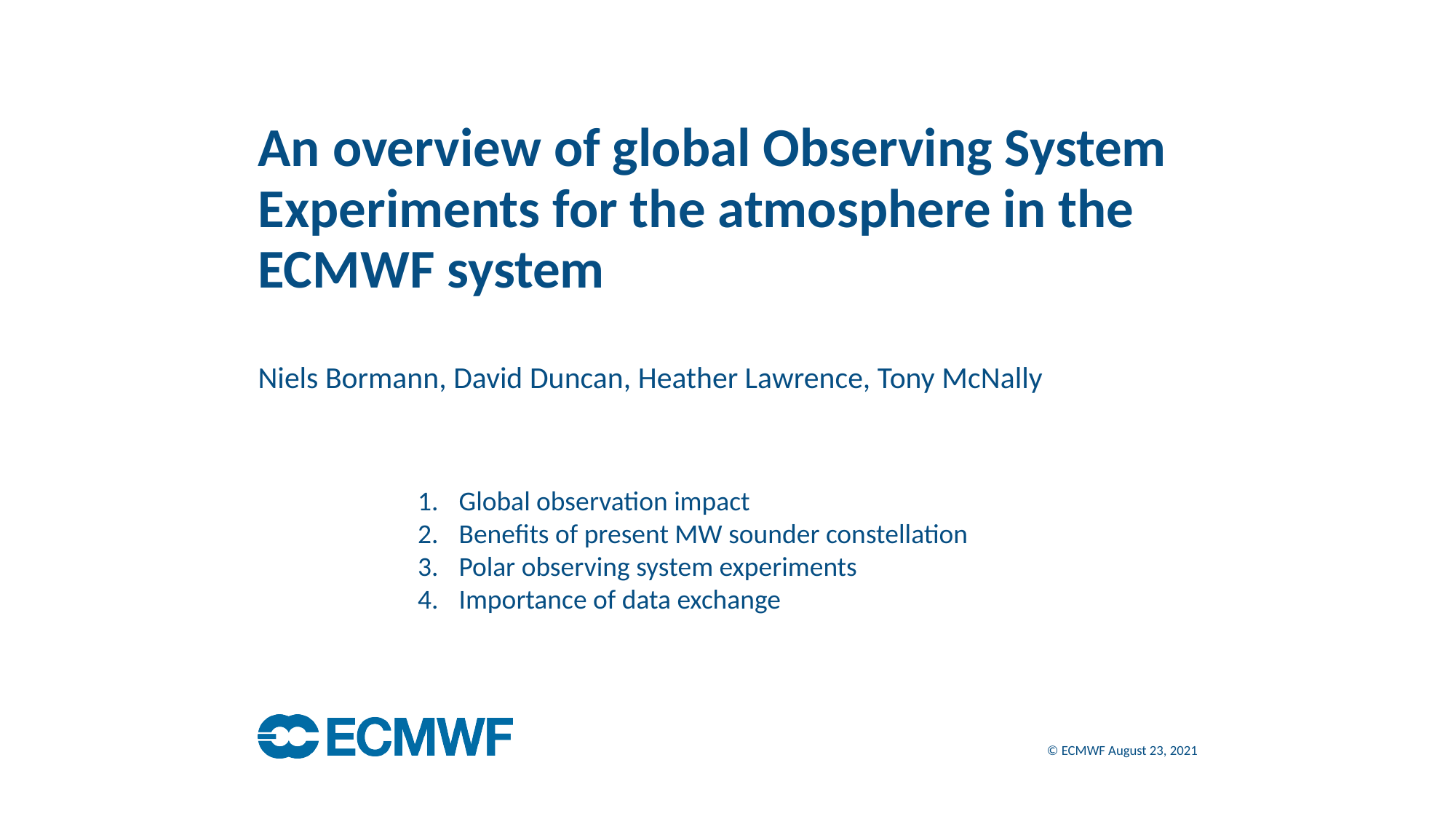

An overview of global Observing System Experiments for the atmosphere in the ECMWF system
Niels Bormann, David Duncan, Heather Lawrence, Tony McNally

Global observation impact
Benefits of present MW sounder constellation
Polar observing system experiments
Importance of data exchange